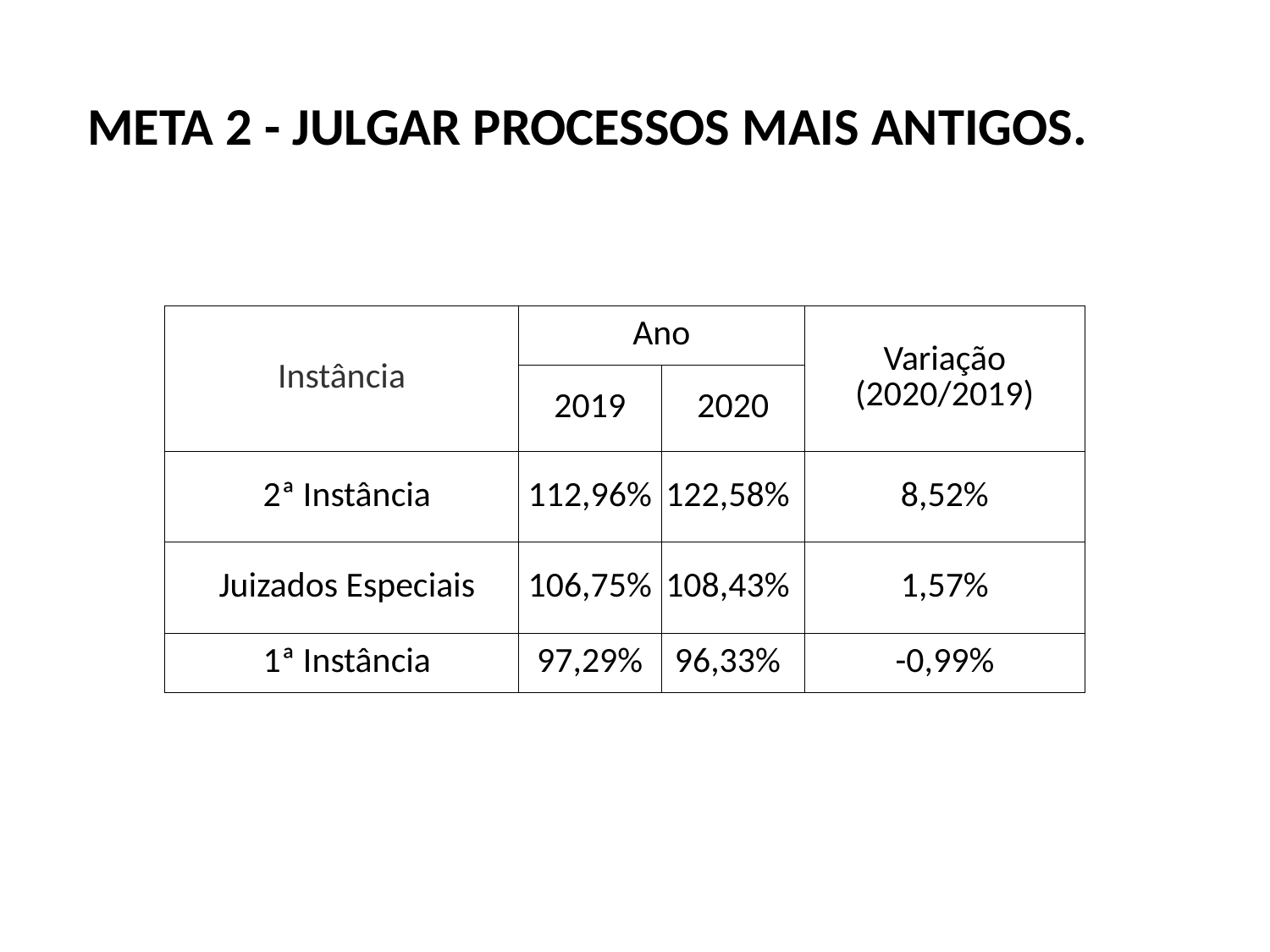

META 2 - JULGAR PROCESSOS MAIS ANTIGOS.
| Instância | Ano |  | Variação (2020/2019) |
| --- | --- | --- | --- |
|  | 2019 | 2020 |  |
| 2ª Instância | 112,96% | 122,58% | 8,52% |
| Juizados Especiais | 106,75% | 108,43% | 1,57% |
| 1ª Instância | 97,29% | 96,33% | -0,99% |